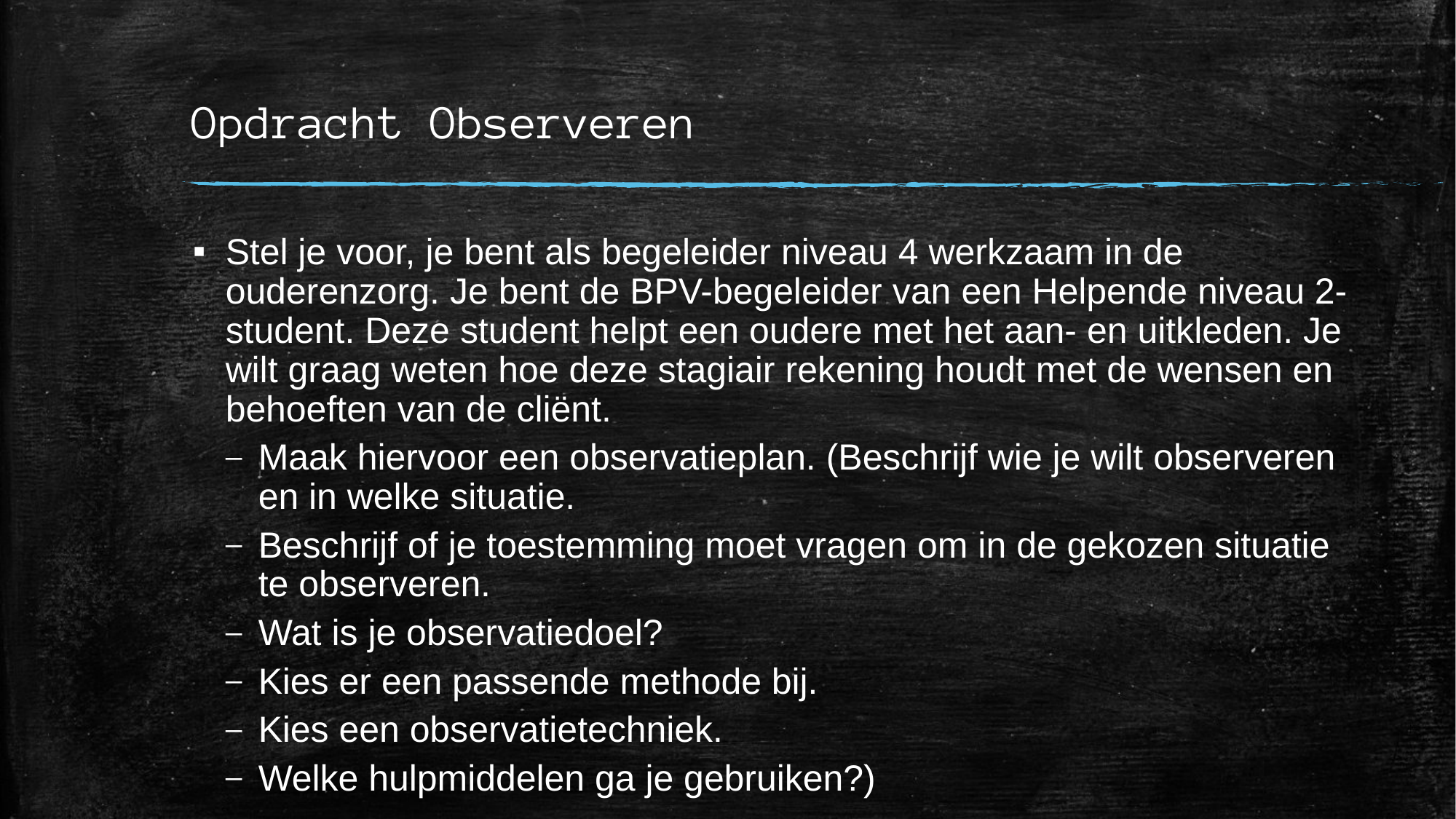

# Opdracht Observeren
Stel je voor, je bent als begeleider niveau 4 werkzaam in de ouderenzorg. Je bent de BPV-begeleider van een Helpende niveau 2-student. Deze student helpt een oudere met het aan- en uitkleden. Je wilt graag weten hoe deze stagiair rekening houdt met de wensen en behoeften van de cliënt.
Maak hiervoor een observatieplan. (Beschrijf wie je wilt observeren en in welke situatie.
Beschrijf of je toestemming moet vragen om in de gekozen situatie te observeren.
Wat is je observatiedoel?
Kies er een passende methode bij.
Kies een observatietechniek.
Welke hulpmiddelen ga je gebruiken?)